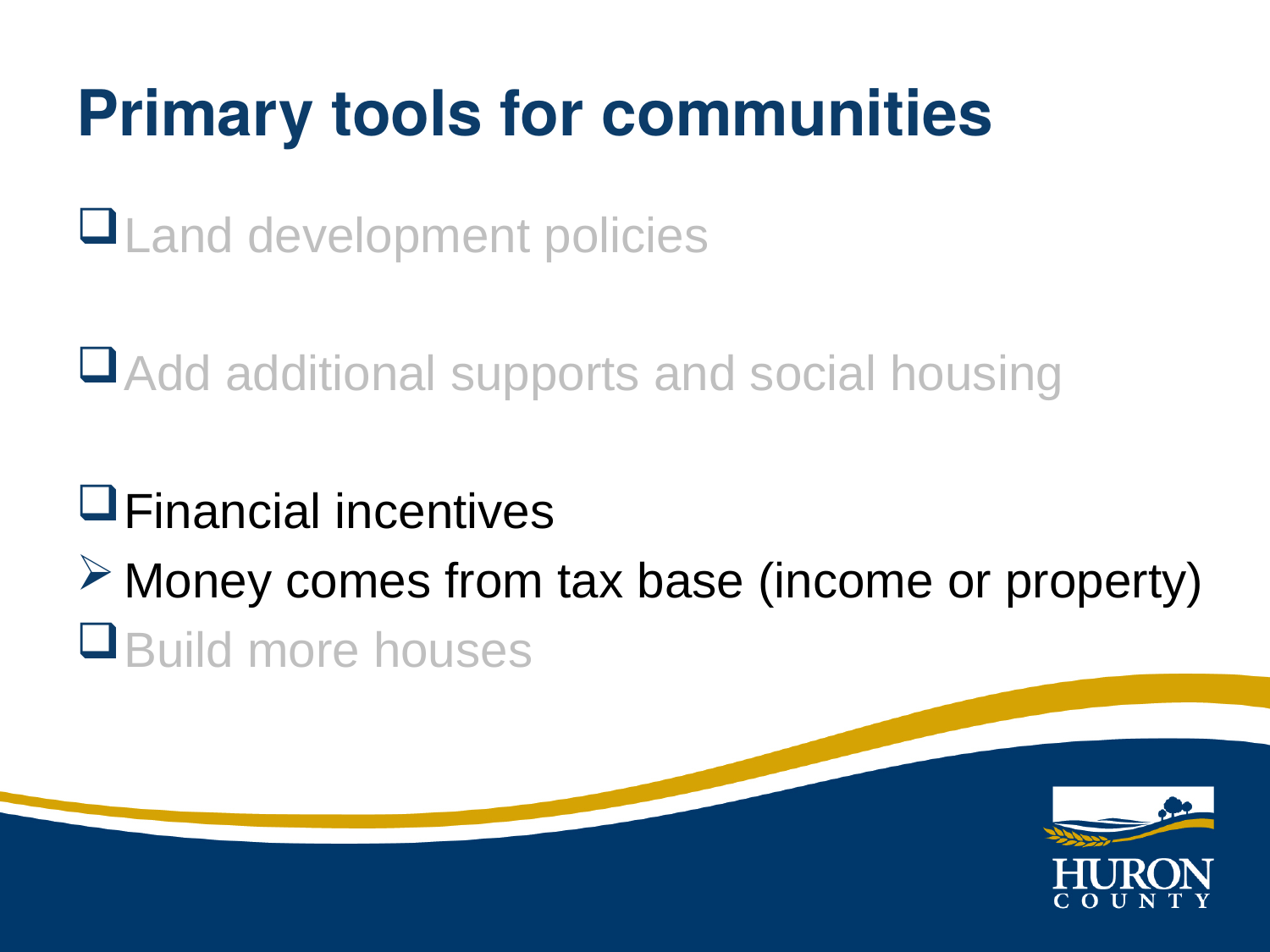

# Primary tools for communities
Land development policies

Add additional supports and social housing

Financial incentives
Money comes from tax base (income or property)
Build more houses